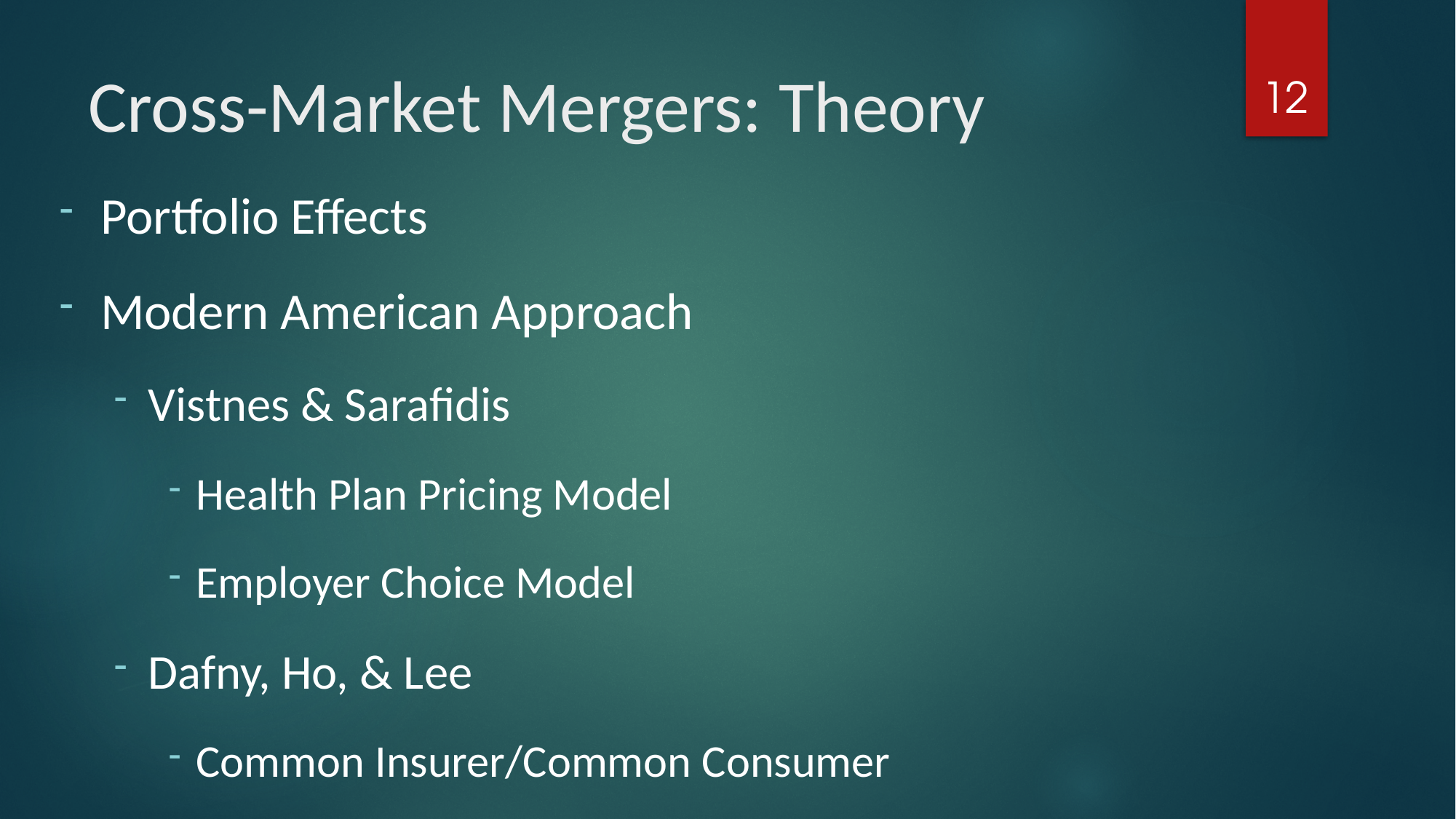

12
# Cross-Market Mergers: Theory
Portfolio Effects
Modern American Approach
Vistnes & Sarafidis
Health Plan Pricing Model
Employer Choice Model
Dafny, Ho, & Lee
Common Insurer/Common Consumer